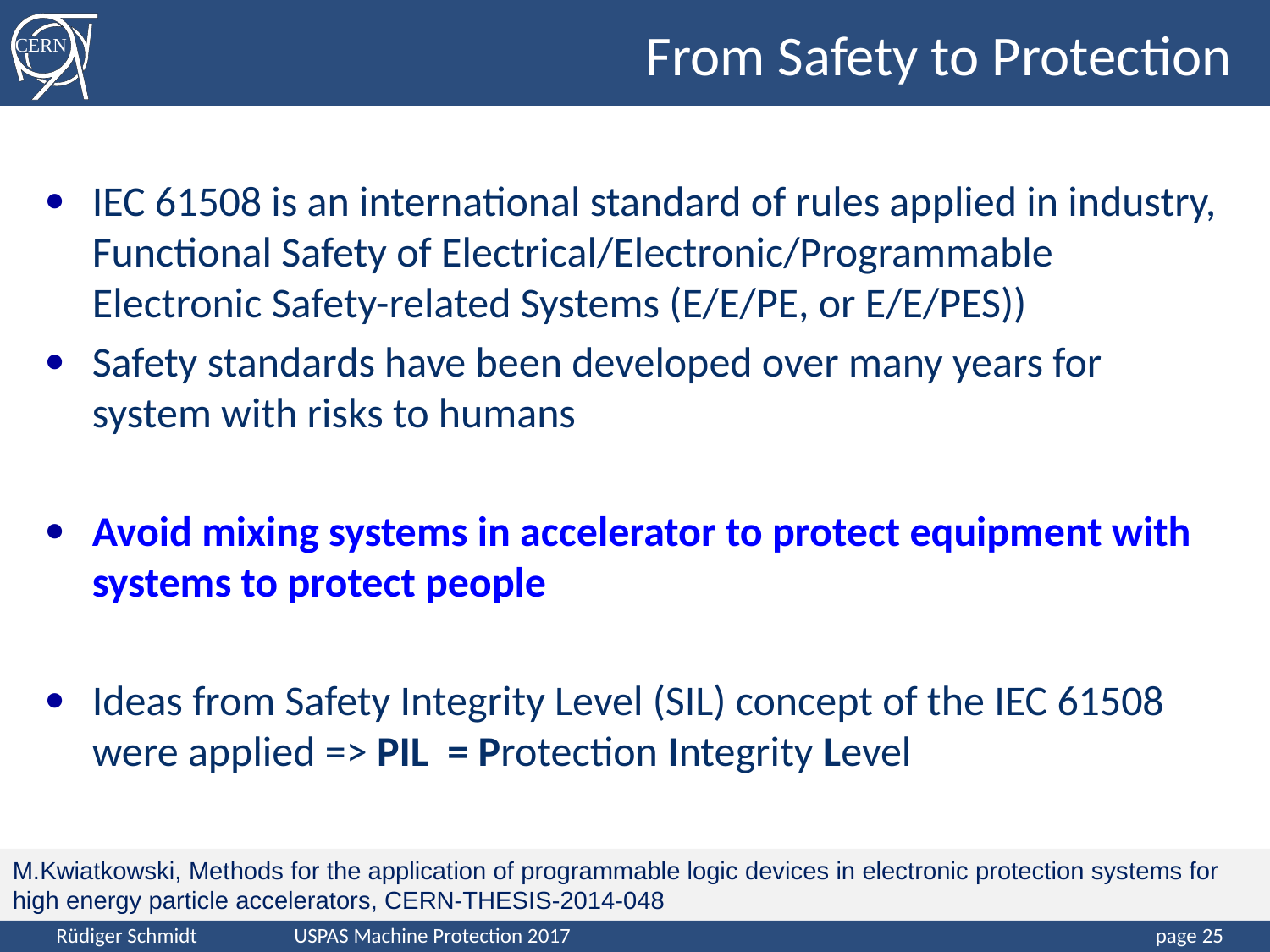

# From Safety to Protection

IEC 61508 is an international standard of rules applied in industry, Functional Safety of Electrical/Electronic/Programmable Electronic Safety-related Systems (E/E/PE, or E/E/PES))
Safety standards have been developed over many years for system with risks to humans

Avoid mixing systems in accelerator to protect equipment with systems to protect people

Ideas from Safety Integrity Level (SIL) concept of the IEC 61508 were applied => PIL  = Protection Integrity Level
M.Kwiatkowski, Methods for the application of programmable logic devices in electronic protection systems for high energy particle accelerators, CERN-THESIS-2014-048